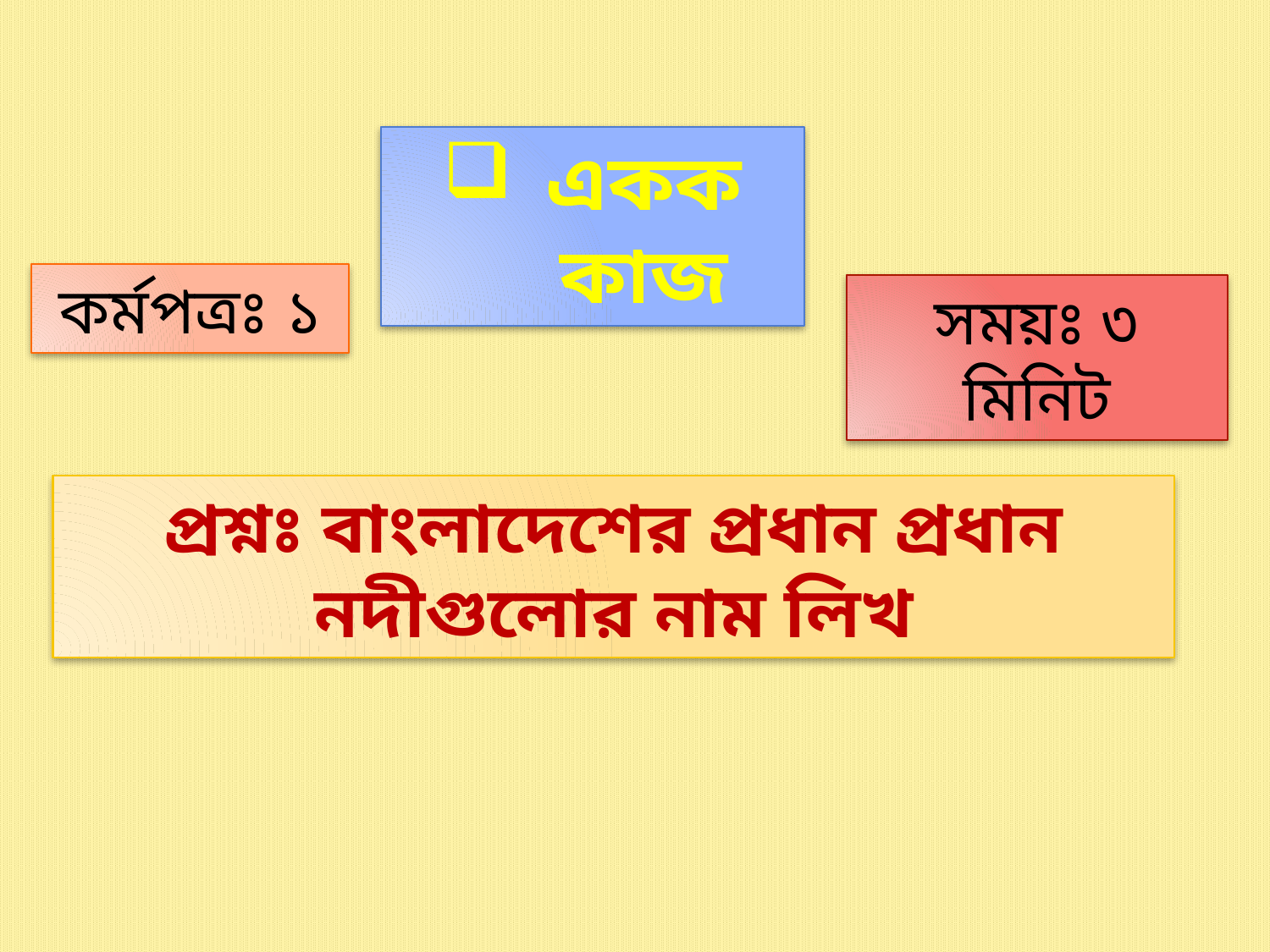

একক কাজ
কর্মপত্রঃ ১
সময়ঃ ৩ মিনিট
প্রশ্নঃ বাংলাদেশের প্রধান প্রধান নদীগুলোর নাম লিখ